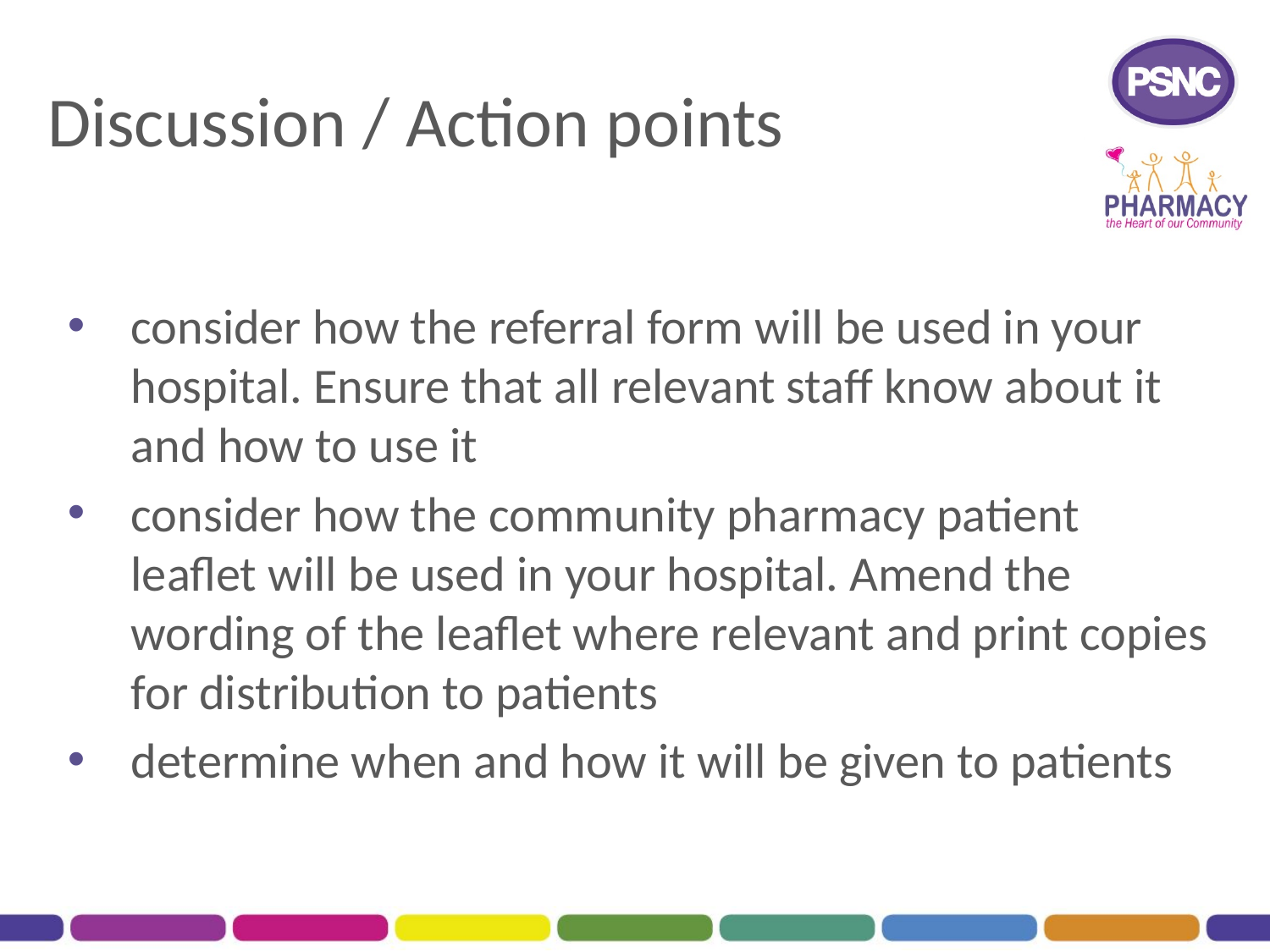

# Discussion / Action points
consider how the referral form will be used in your hospital. Ensure that all relevant staff know about it and how to use it
consider how the community pharmacy patient leaflet will be used in your hospital. Amend the wording of the leaflet where relevant and print copies for distribution to patients
determine when and how it will be given to patients